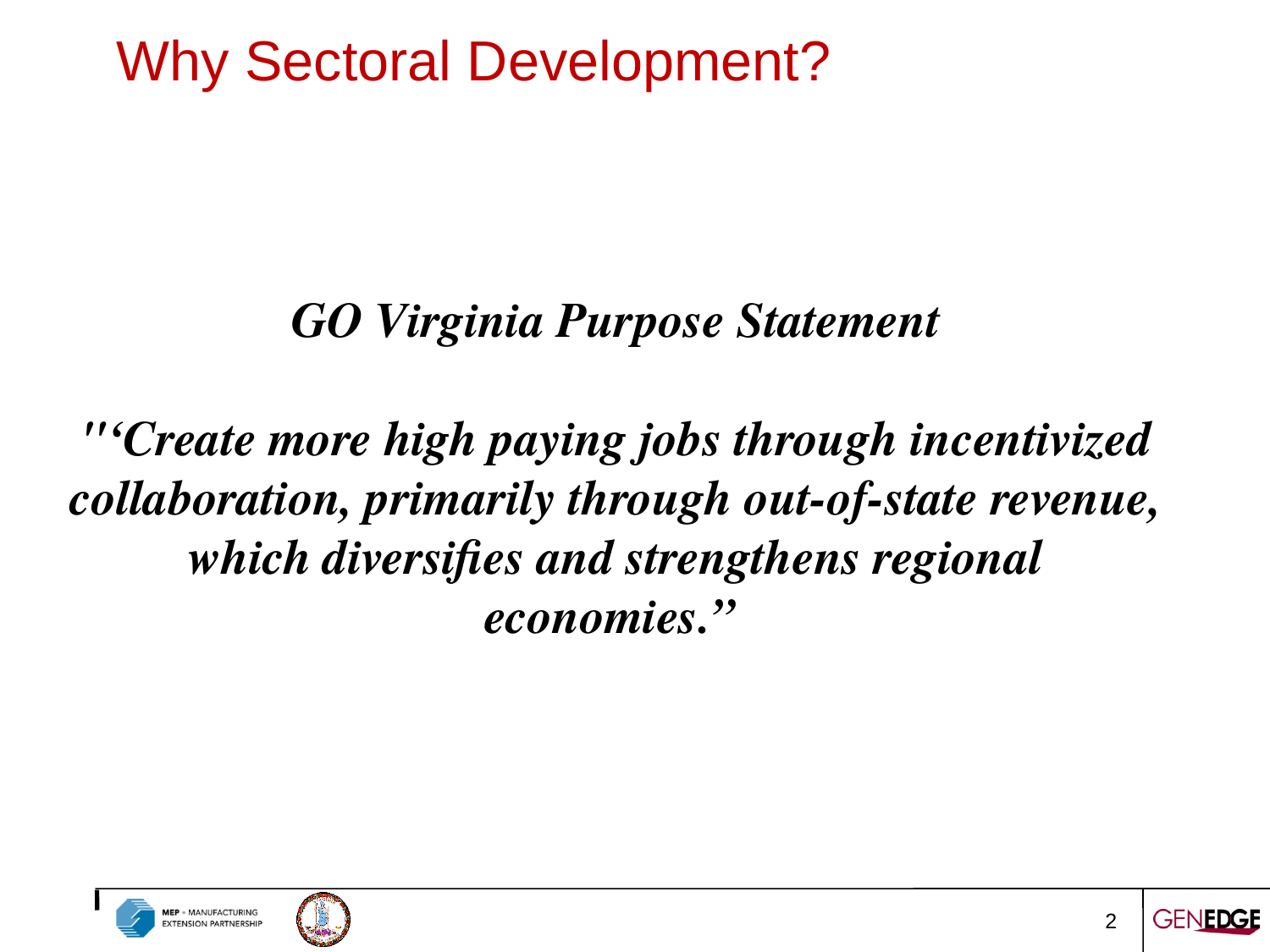

# Why Sectoral Development?

 GO Virginia Purpose Statement
"‘Create more high paying jobs through incentivized collaboration, primarily through out-of-state revenue, which diversifies and strengthens regional economies.”
2